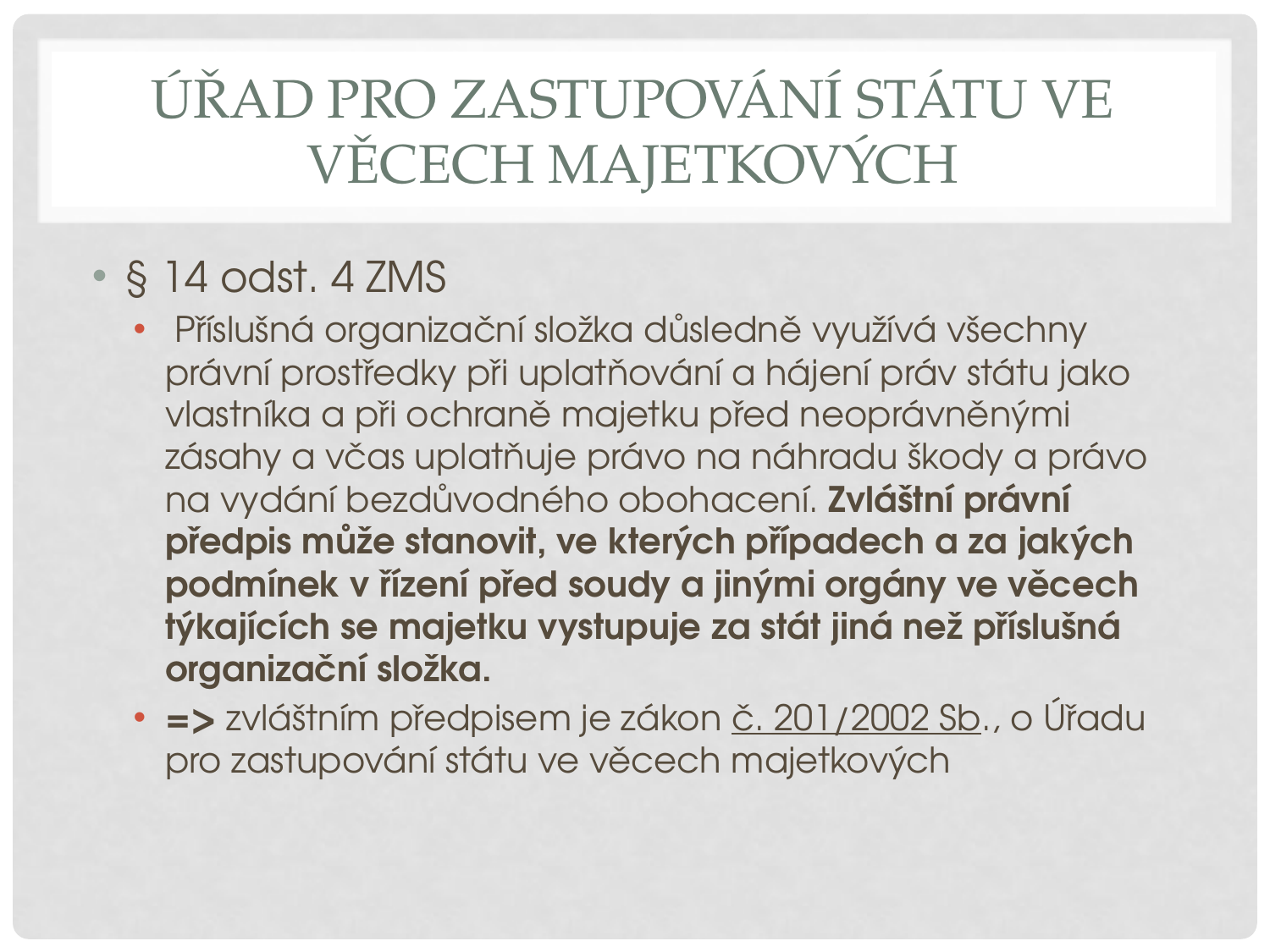

# Úřad pro zastupování státu ve věcech majetkových
§ 14 odst. 4 ZMS
 Příslušná organizační složka důsledně využívá všechny právní prostředky při uplatňování a hájení práv státu jako vlastníka a při ochraně majetku před neoprávněnými zásahy a včas uplatňuje právo na náhradu škody a právo na vydání bezdůvodného obohacení. Zvláštní právní předpis může stanovit, ve kterých případech a za jakých podmínek v řízení před soudy a jinými orgány ve věcech týkajících se majetku vystupuje za stát jiná než příslušná organizační složka.
=> zvláštním předpisem je zákon č. 201/2002 Sb., o Úřadu pro zastupování státu ve věcech majetkových